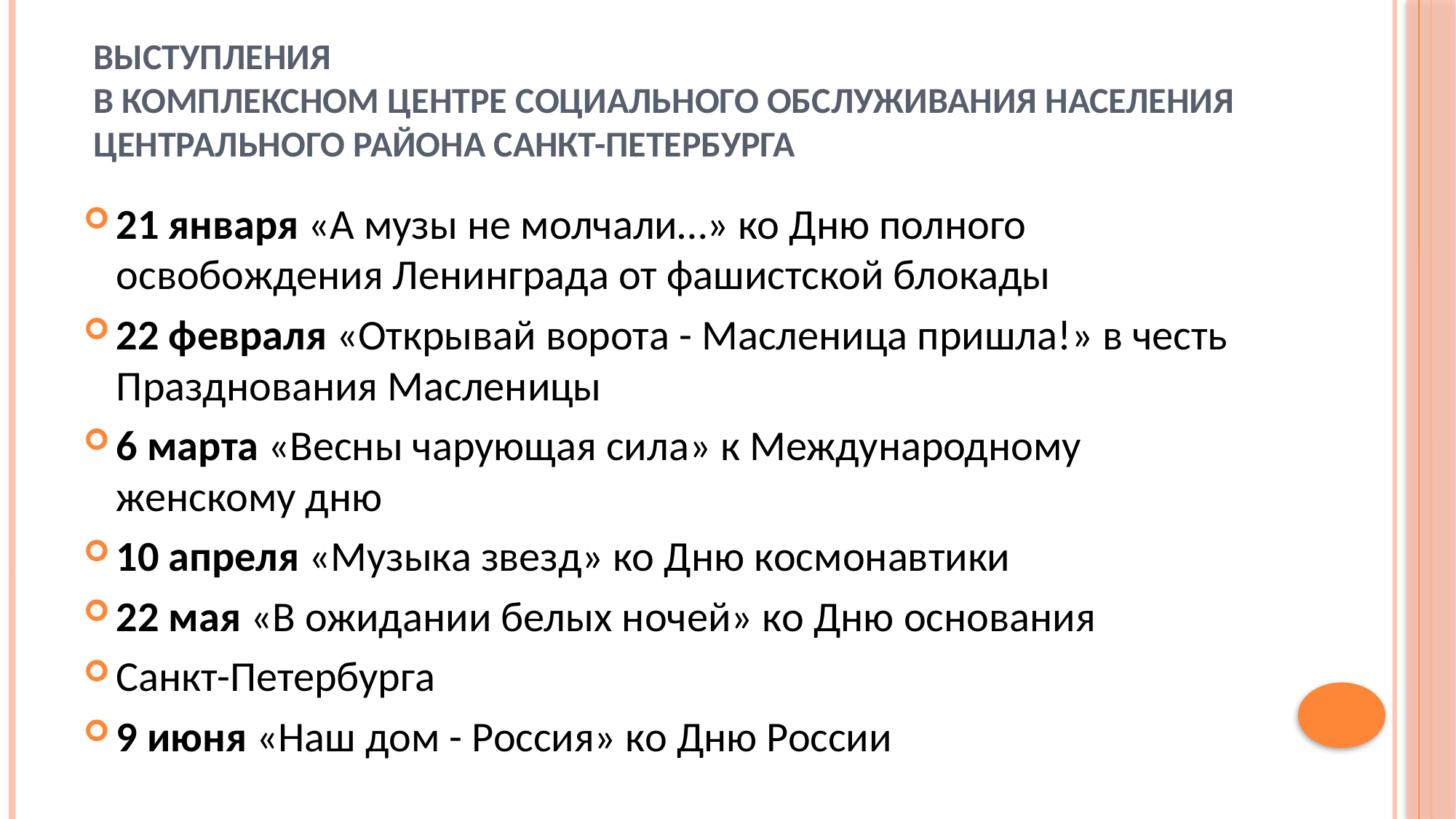

# Выступления в Комплексном центре социального обслуживания населения Центрального района Санкт-Петербурга
21 января «А музы не молчали…» ко Дню полного освобождения Ленинграда от фашистской блокады
22 февраля «Открывай ворота - Масленица пришла!» в честь Празднования Масленицы
6 марта «Весны чарующая сила» к Международному женскому дню
10 апреля «Музыка звезд» ко Дню космонавтики
22 мая «В ожидании белых ночей» ко Дню основания
Санкт-Петербурга
9 июня «Наш дом - Россия» ко Дню России